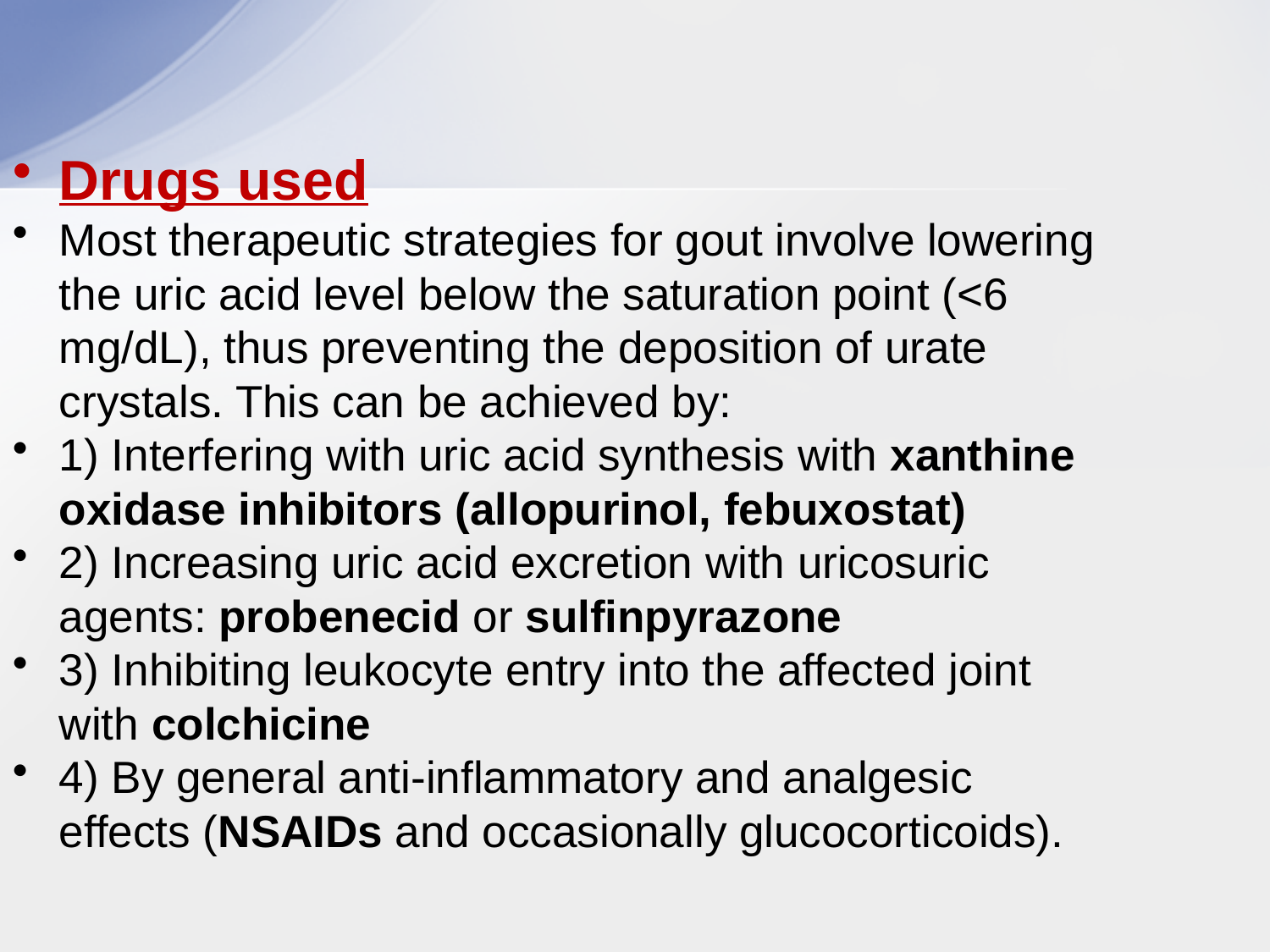

Drugs used
Most therapeutic strategies for gout involve lowering the uric acid level below the saturation point (<6 mg/dL), thus preventing the deposition of urate crystals. This can be achieved by:
1) Interfering with uric acid synthesis with xanthine oxidase inhibitors (allopurinol, febuxostat)
2) Increasing uric acid excretion with uricosuric agents: probenecid or sulfinpyrazone
3) Inhibiting leukocyte entry into the affected joint with colchicine
4) By general anti-inflammatory and analgesic effects (NSAIDs and occasionally glucocorticoids).